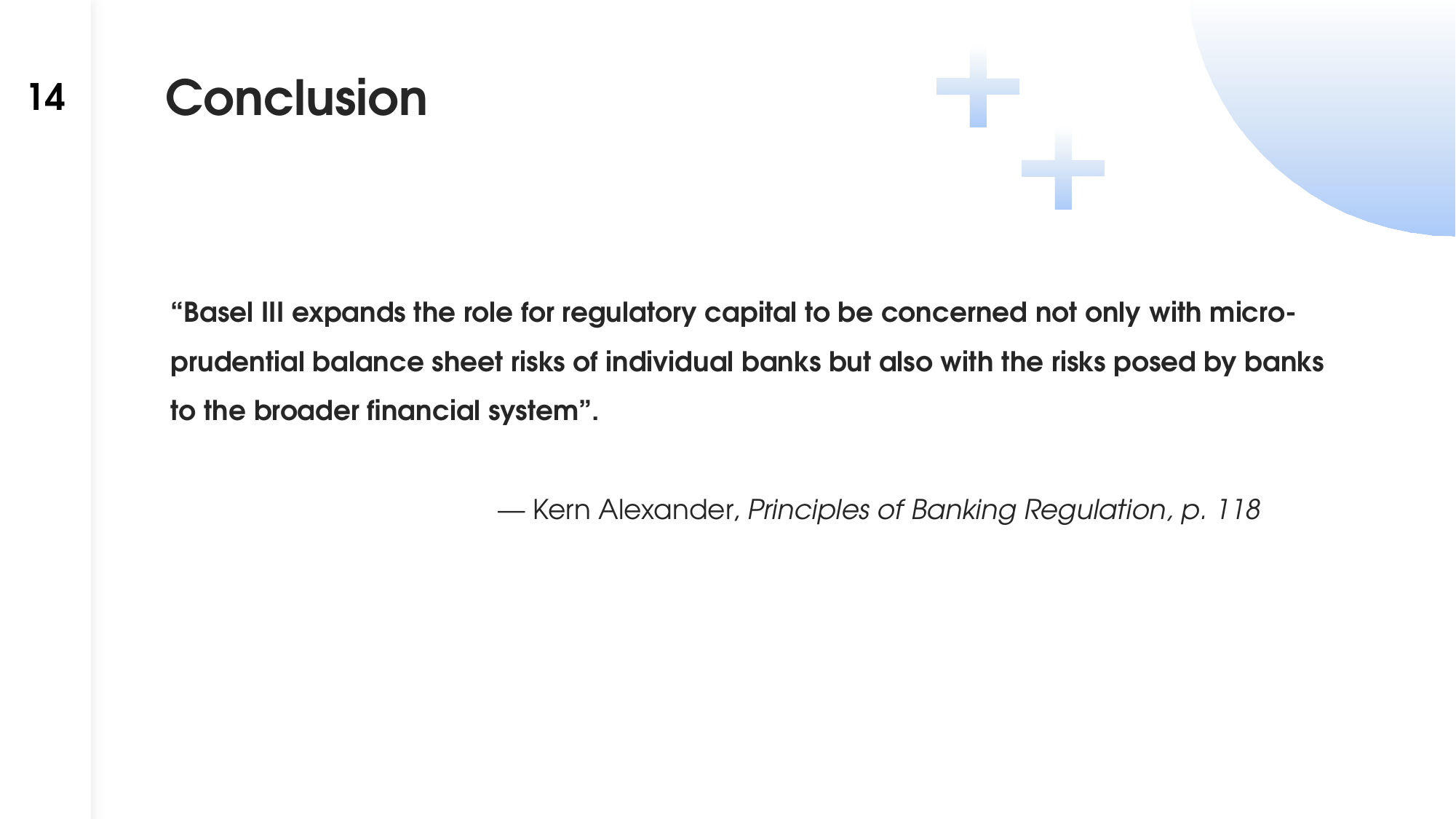

14
# Conclusion
“Basel III expands the role for regulatory capital to be concerned not only with micro-prudential balance sheet risks of individual banks but also with the risks posed by banks to the broader financial system”.
			— Kern Alexander, Principles of Banking Regulation, p. 118